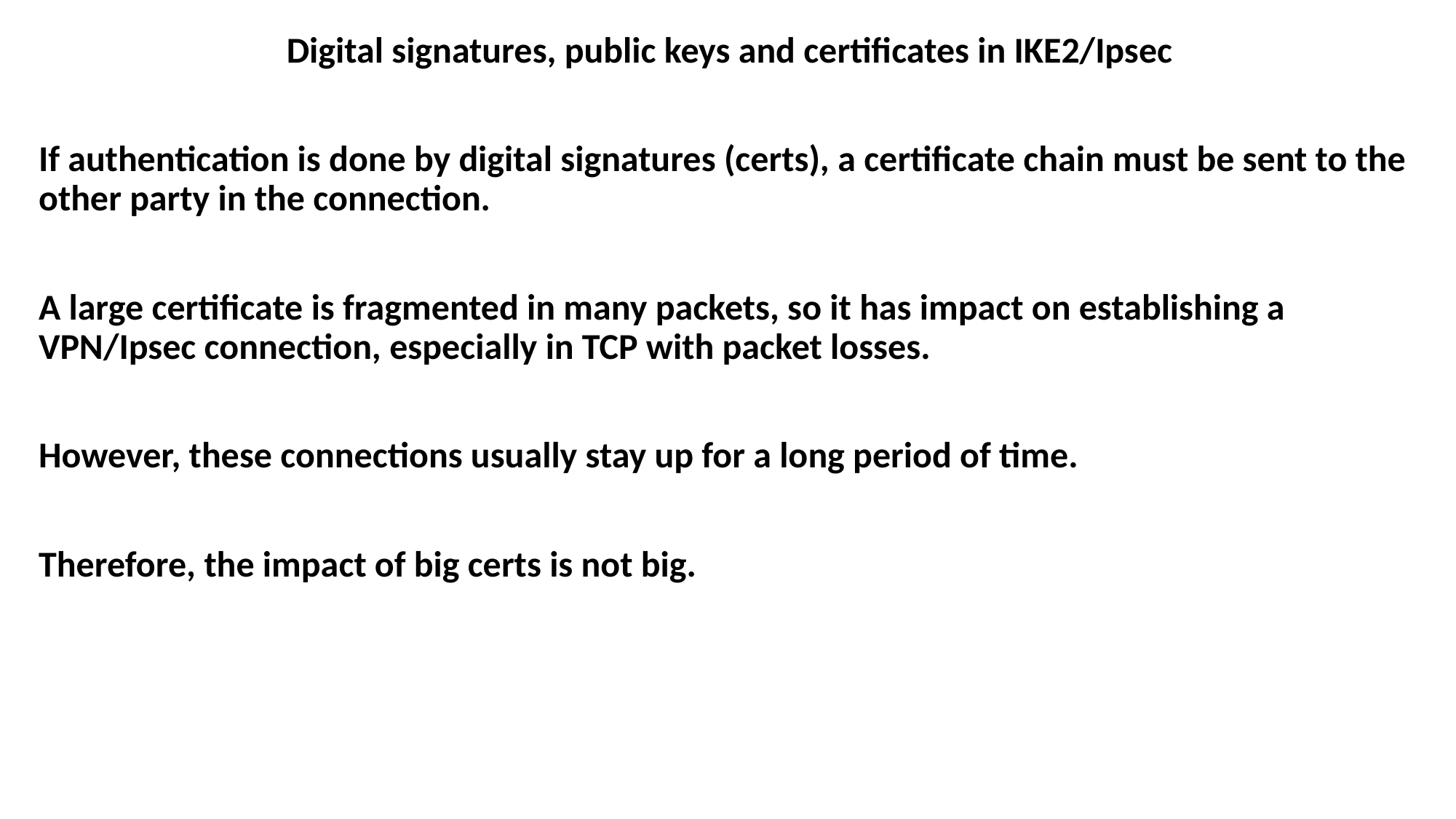

Digital signatures, public keys and certificates in IKE2/Ipsec

If authentication is done by digital signatures (certs), a certificate chain must be sent to the other party in the connection.

A large certificate is fragmented in many packets, so it has impact on establishing a VPN/Ipsec connection, especially in TCP with packet losses.

However, these connections usually stay up for a long period of time.

Therefore, the impact of big certs is not big.